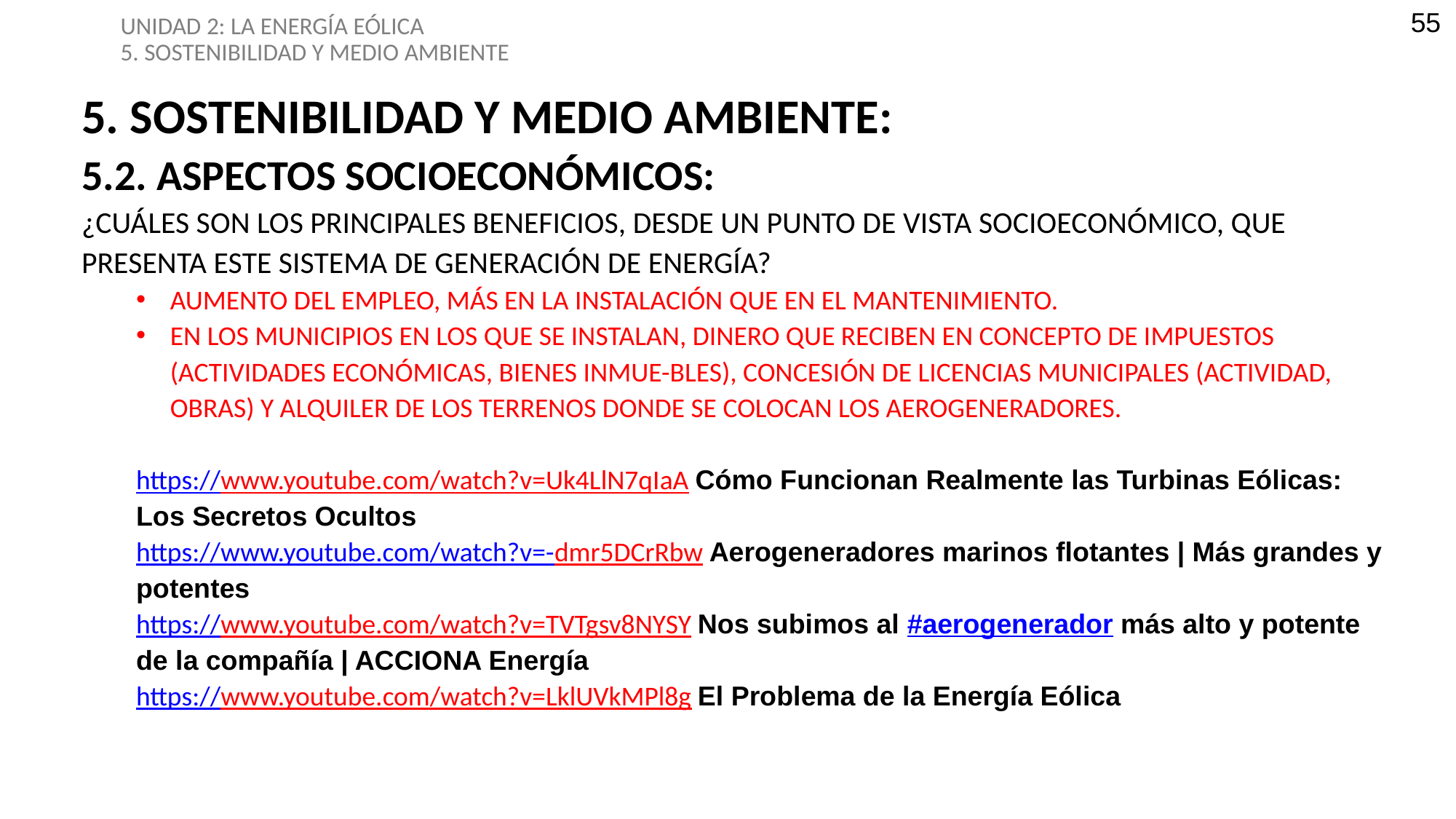

UNIDAD 2: LA ENERGÍA EÓLICA
5. SOSTENIBILIDAD Y MEDIO AMBIENTE
55
5. SOSTENIBILIDAD Y MEDIO AMBIENTE:
5.2. ASPECTOS SOCIOECONÓMICOS:
¿CUÁLES SON LOS PRINCIPALES BENEFICIOS, DESDE UN PUNTO DE VISTA SOCIOECONÓMICO, QUE PRESENTA ESTE SISTEMA DE GENERACIÓN DE ENERGÍA?
AUMENTO DEL EMPLEO, MÁS EN LA INSTALACIÓN QUE EN EL MANTENIMIENTO.
EN LOS MUNICIPIOS EN LOS QUE SE INSTALAN, DINERO QUE RECIBEN EN CONCEPTO DE IMPUESTOS (ACTIVIDADES ECONÓMICAS, BIENES INMUE-BLES), CONCESIÓN DE LICENCIAS MUNICIPALES (ACTIVIDAD, OBRAS) Y ALQUILER DE LOS TERRENOS DONDE SE COLOCAN LOS AEROGENERADORES.

https://www.youtube.com/watch?v=Uk4LlN7qIaA Cómo Funcionan Realmente las Turbinas Eólicas: Los Secretos Ocultos
https://www.youtube.com/watch?v=-dmr5DCrRbw Aerogeneradores marinos flotantes | Más grandes y potentes
https://www.youtube.com/watch?v=TVTgsv8NYSY Nos subimos al #aerogenerador más alto y potente de la compañía | ACCIONA Energía
https://www.youtube.com/watch?v=LklUVkMPl8g El Problema de la Energía Eólica